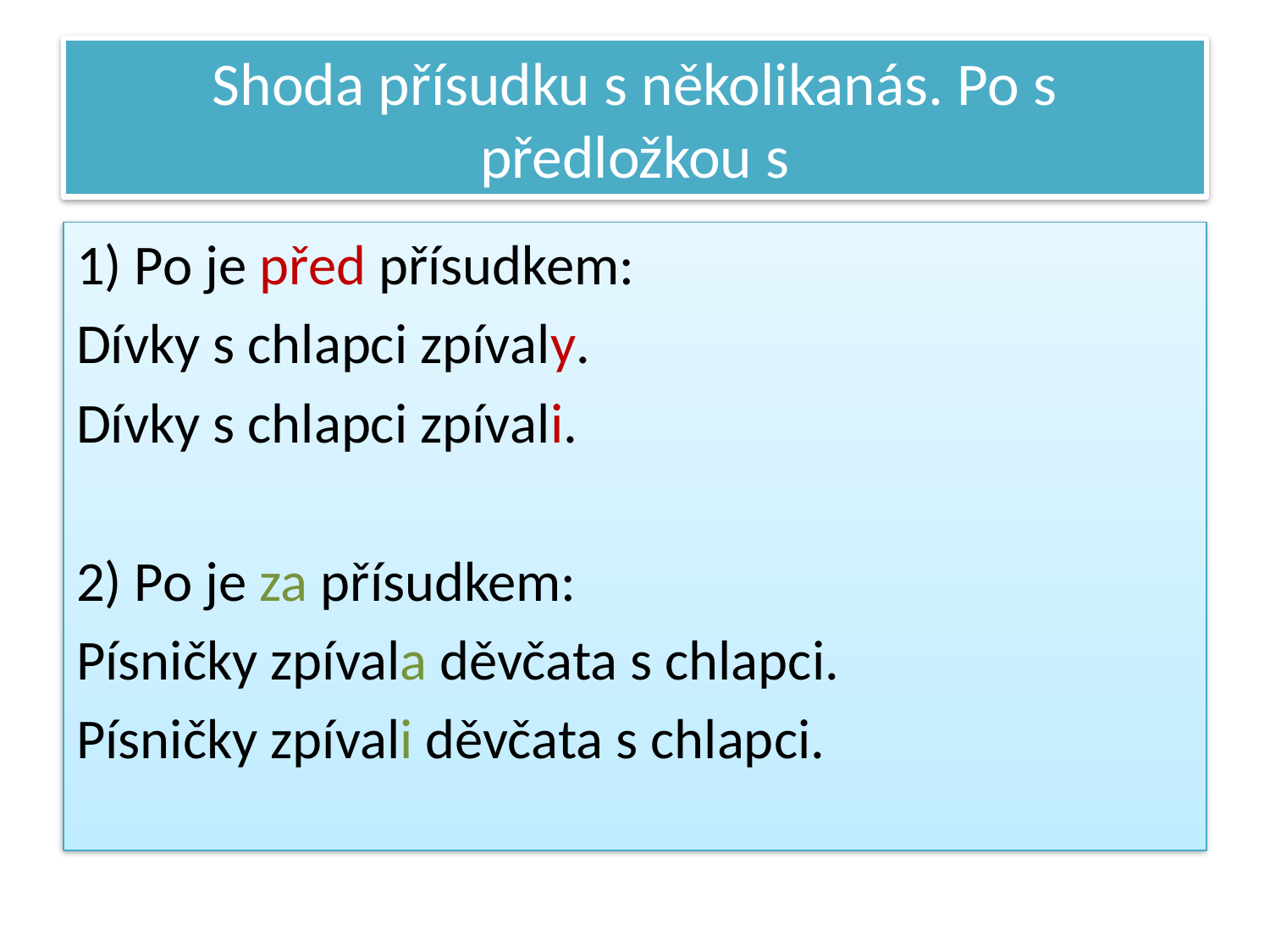

# Shoda přísudku s několikanás. Po s předložkou s
1) Po je před přísudkem:
Dívky s chlapci zpívaly.
Dívky s chlapci zpívali.

2) Po je za přísudkem:
Písničky zpívala děvčata s chlapci.
Písničky zpívali děvčata s chlapci.